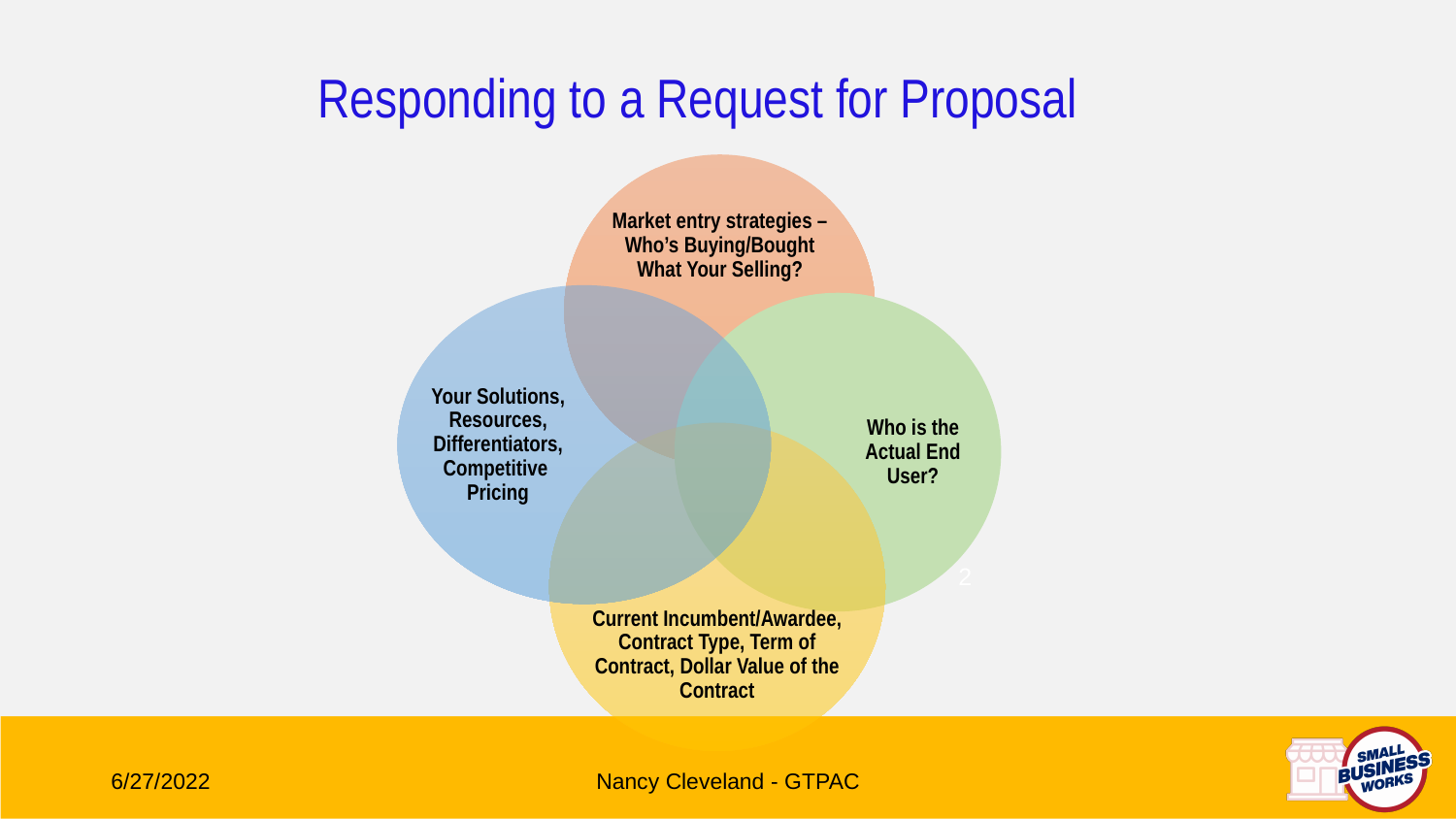

Responding to a Request for Proposal

Market entry strategies – Who’s Buying/Bought What Your Selling?

Your Solutions, Resources, Differentiators, Competitive  Pricing
Who is the Actual End User?

Current Incumbent/Awardee, Contract Type, Term of Contract, Dollar Value of the Contract
2
6/27/2022
Nancy Cleveland - GTPAC